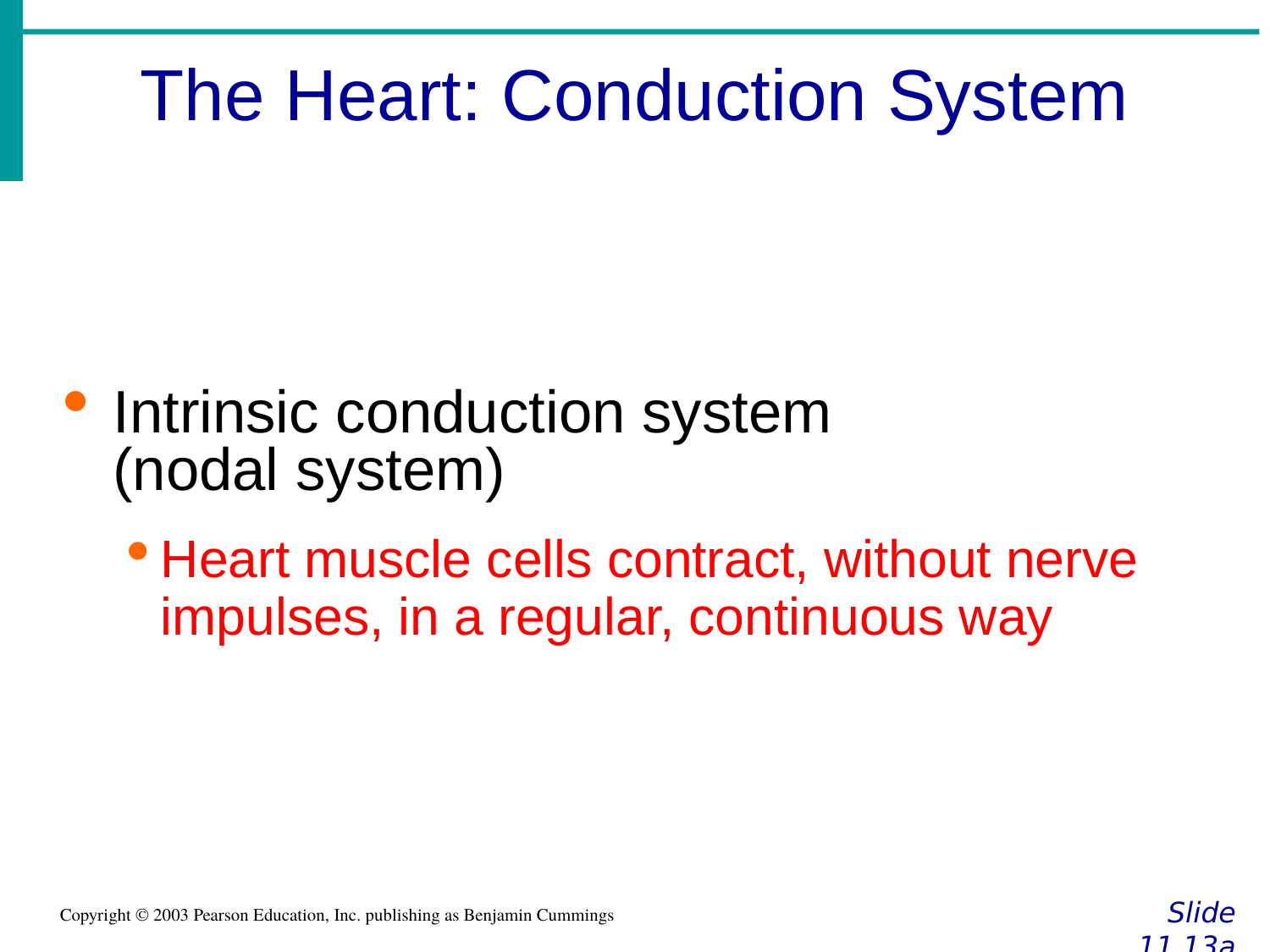

The Heart: Conduction System
Intrinsic conduction system
(nodal system)
Heart muscle cells contract, without nerve impulses, in a regular, continuous way
Slide 11.13a
Copyright © 2003 Pearson Education, Inc. publishing as Benjamin Cummings